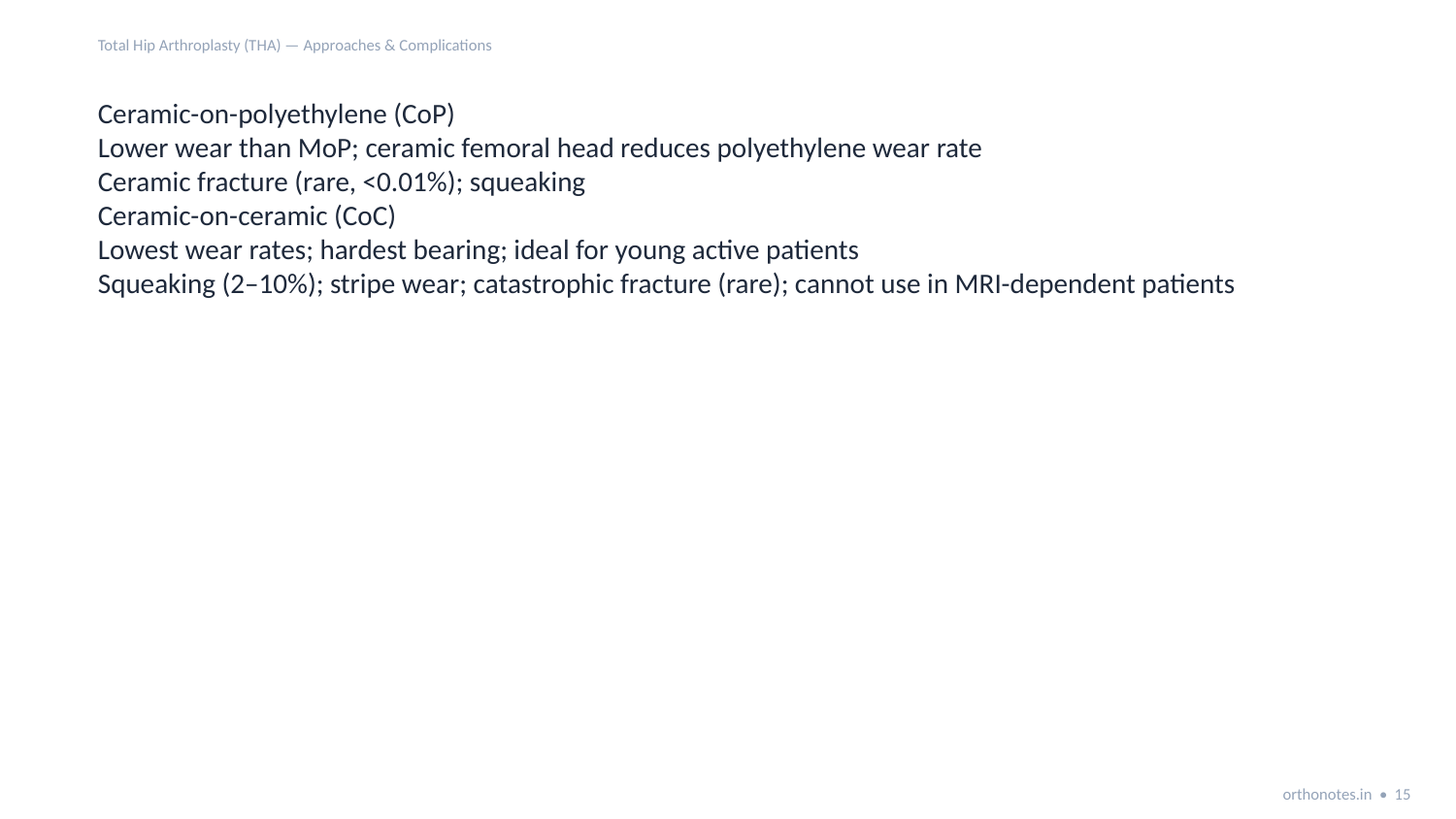

Total Hip Arthroplasty (THA) — Approaches & Complications
Ceramic-on-polyethylene (CoP)
Lower wear than MoP; ceramic femoral head reduces polyethylene wear rate
Ceramic fracture (rare, <0.01%); squeaking
Ceramic-on-ceramic (CoC)
Lowest wear rates; hardest bearing; ideal for young active patients
Squeaking (2–10%); stripe wear; catastrophic fracture (rare); cannot use in MRI-dependent patients
orthonotes.in  •  15